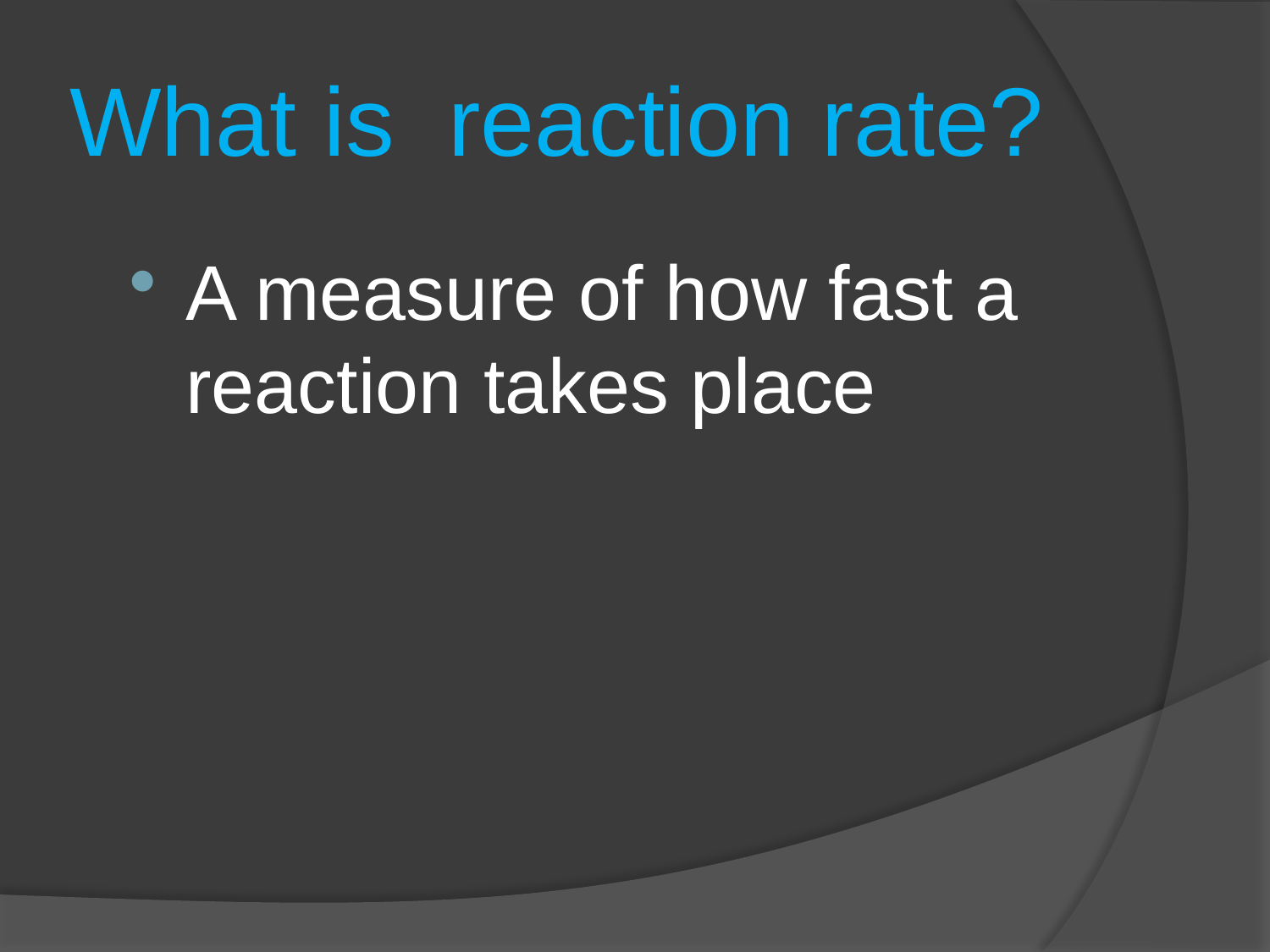

# What is  reaction rate?
A measure of how fast a reaction takes place